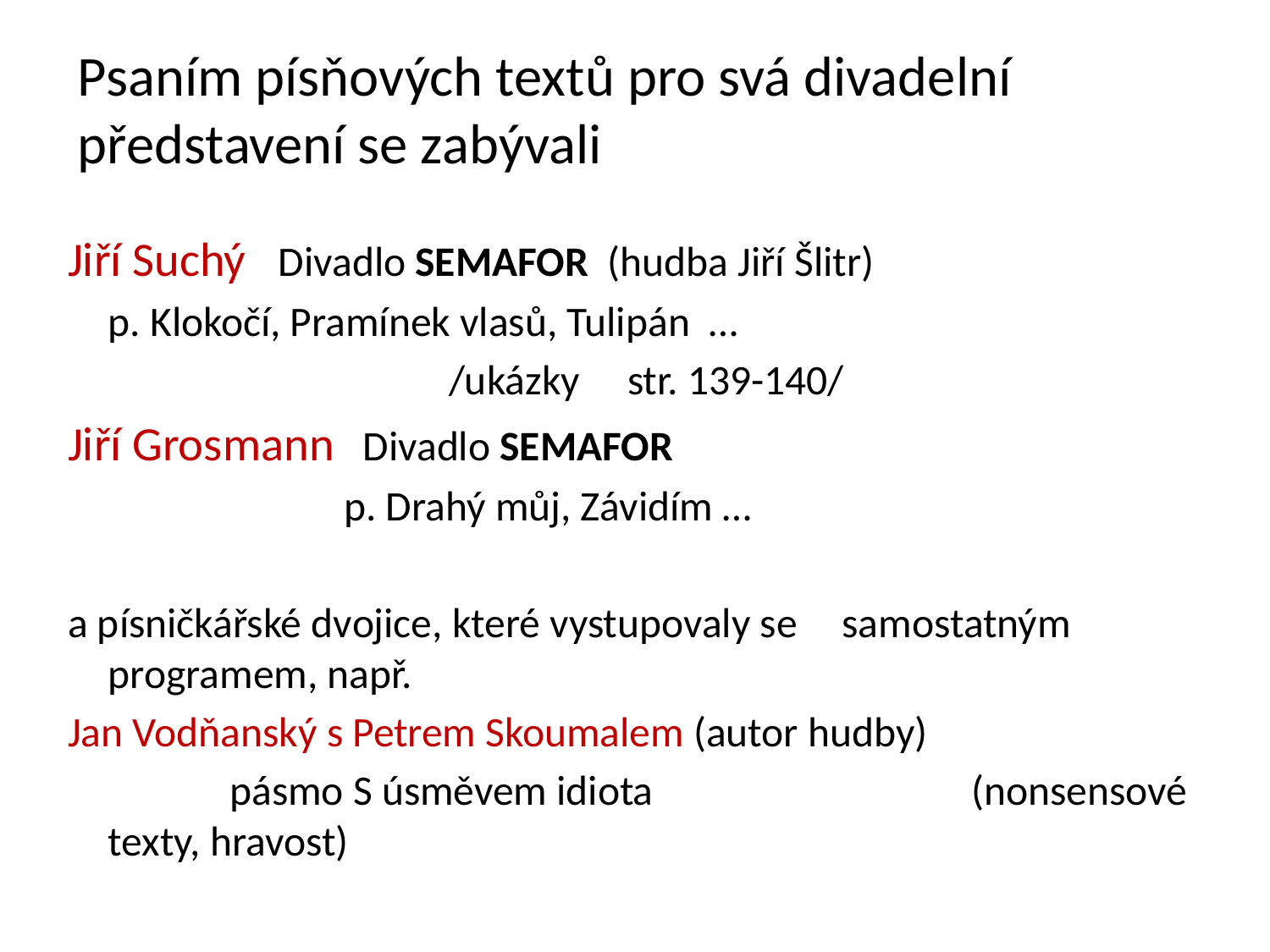

# Psaním písňových textů pro svá divadelní představení se zabývali
Jiří Suchý   Divadlo SEMAFOR  (hudba Jiří Šlitr)
			p. Klokočí, Pramínek vlasů, Tulipán  …
                                        /ukázky     str. 139-140/
Jiří Grosmann   Divadlo SEMAFOR
                             p. Drahý můj, Závidím …

a písničkářské dvojice, které vystupovaly se 					samostatným programem, např.
Jan Vodňanský s Petrem Skoumalem (autor hudby)
                 pásmo S úsměvem idiota                                 				(nonsensové texty, hravost)